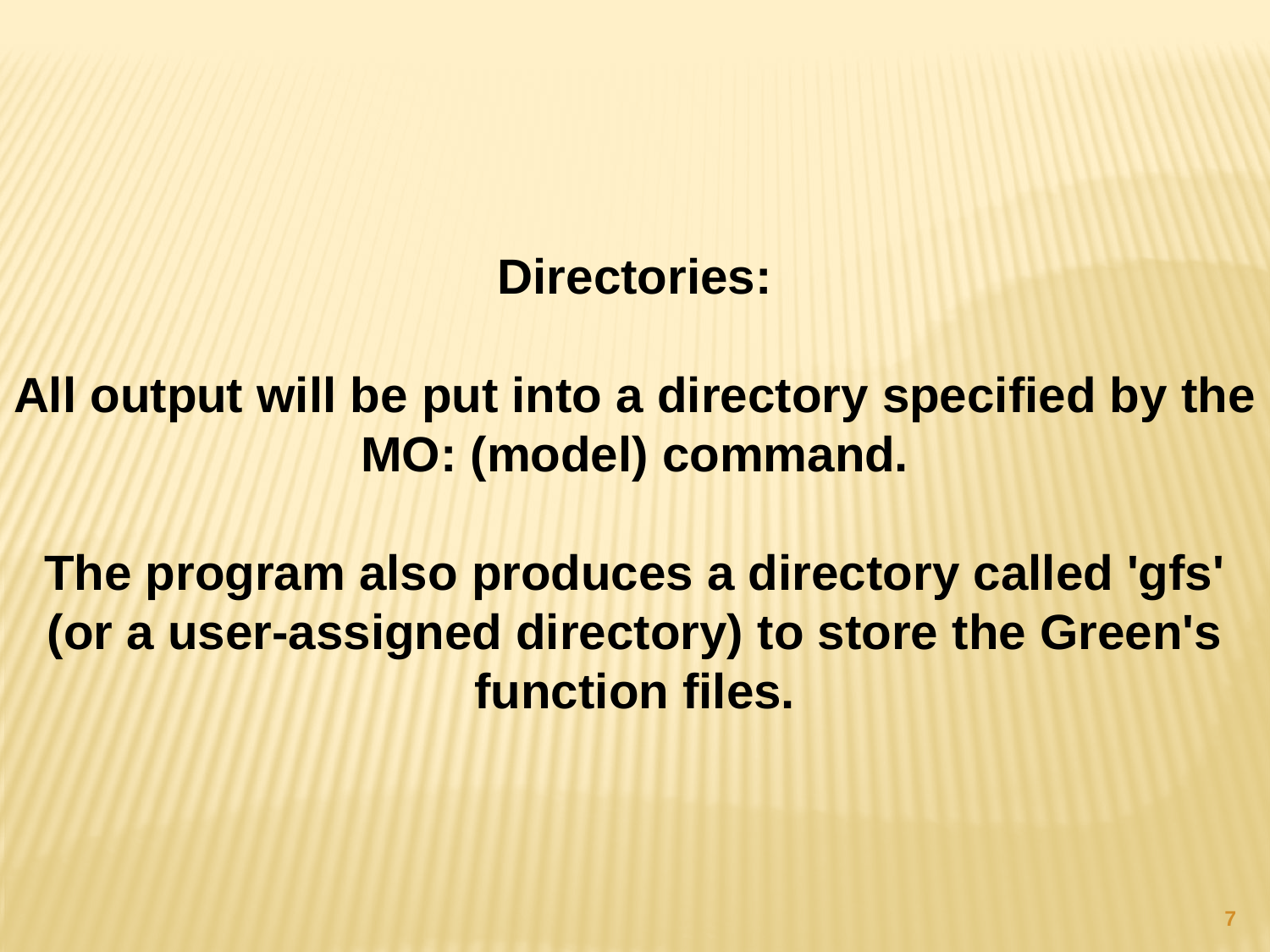

Directories:

All output will be put into a directory specified by the MO: (model) command.

The program also produces a directory called 'gfs' (or a user-assigned directory) to store the Green's
function files.
7